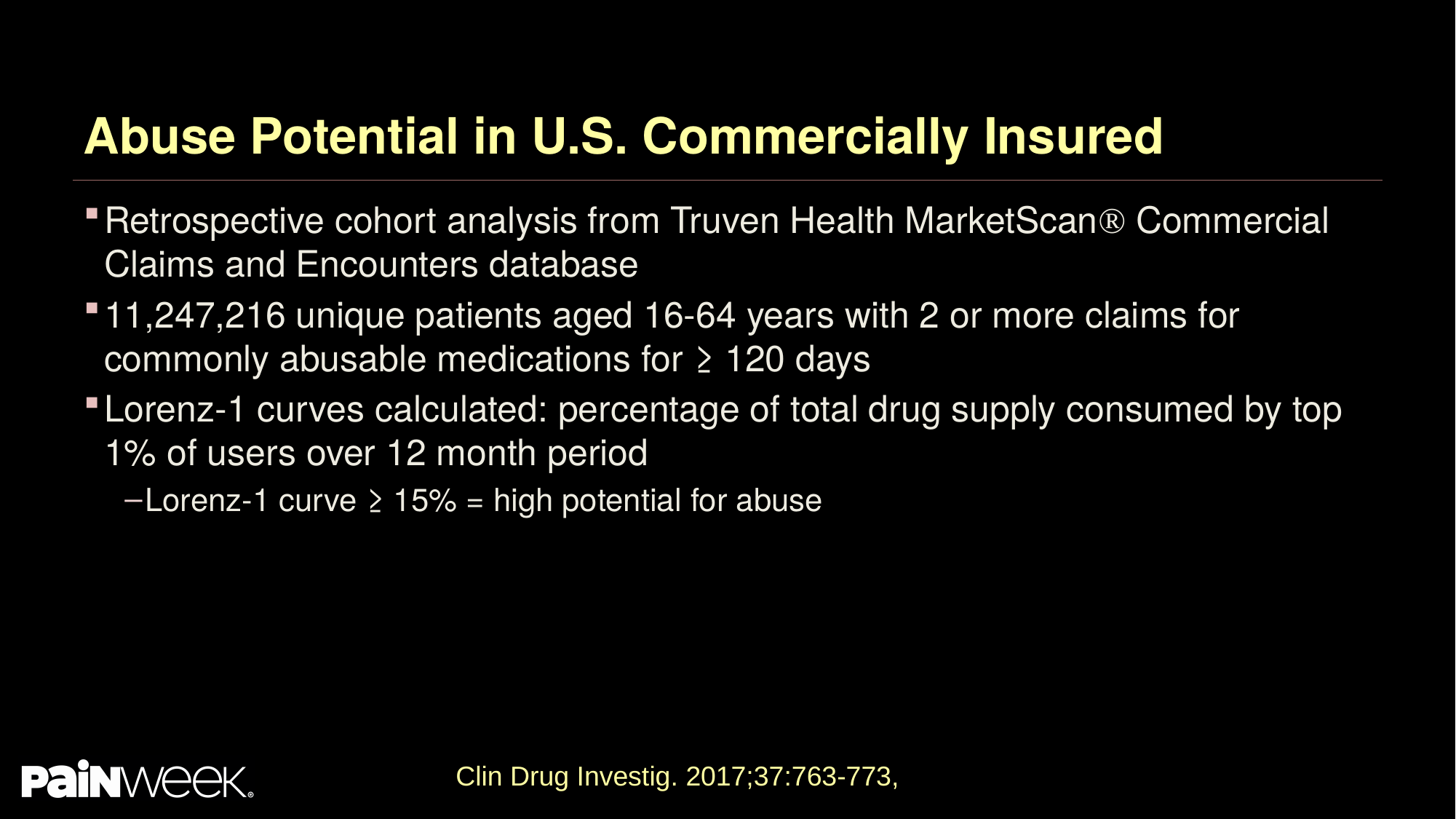

# Abuse Potential in U.S. Commercially Insured
Retrospective cohort analysis from Truven Health MarketScan® Commercial Claims and Encounters database
11,247,216 unique patients aged 16-64 years with 2 or more claims for commonly abusable medications for ≥ 120 days
Lorenz-1 curves calculated: percentage of total drug supply consumed by top 1% of users over 12 month period
Lorenz-1 curve ≥ 15% = high potential for abuse
Clin Drug Investig. 2017;37:763-773,